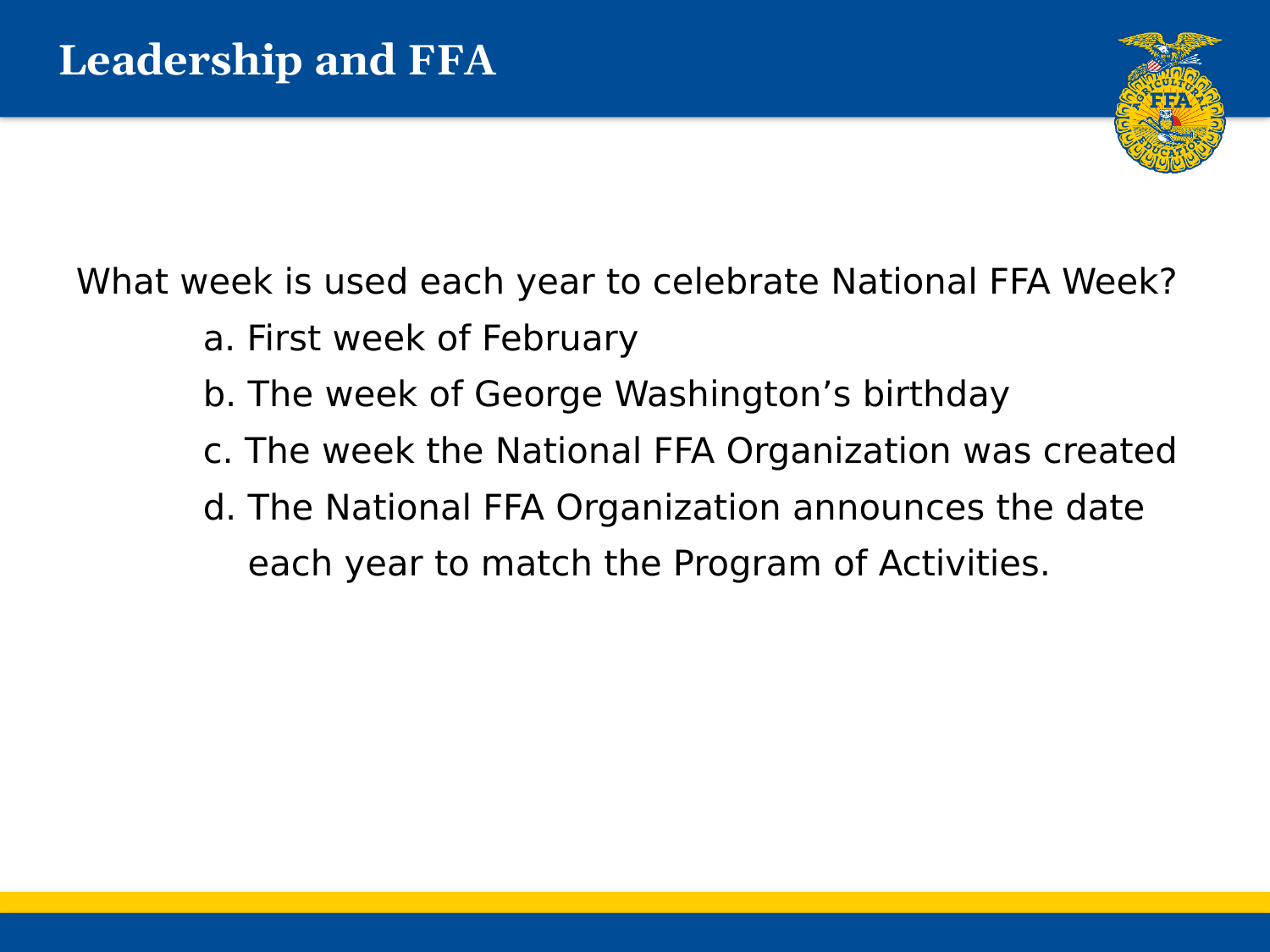

# Leadership and FFA
What week is used each year to celebrate National FFA Week?
	a. First week of February
	b. The week of George Washington’s birthday
	c. The week the National FFA Organization was created
	d. The National FFA Organization announces the date
	    each year to match the Program of Activities.